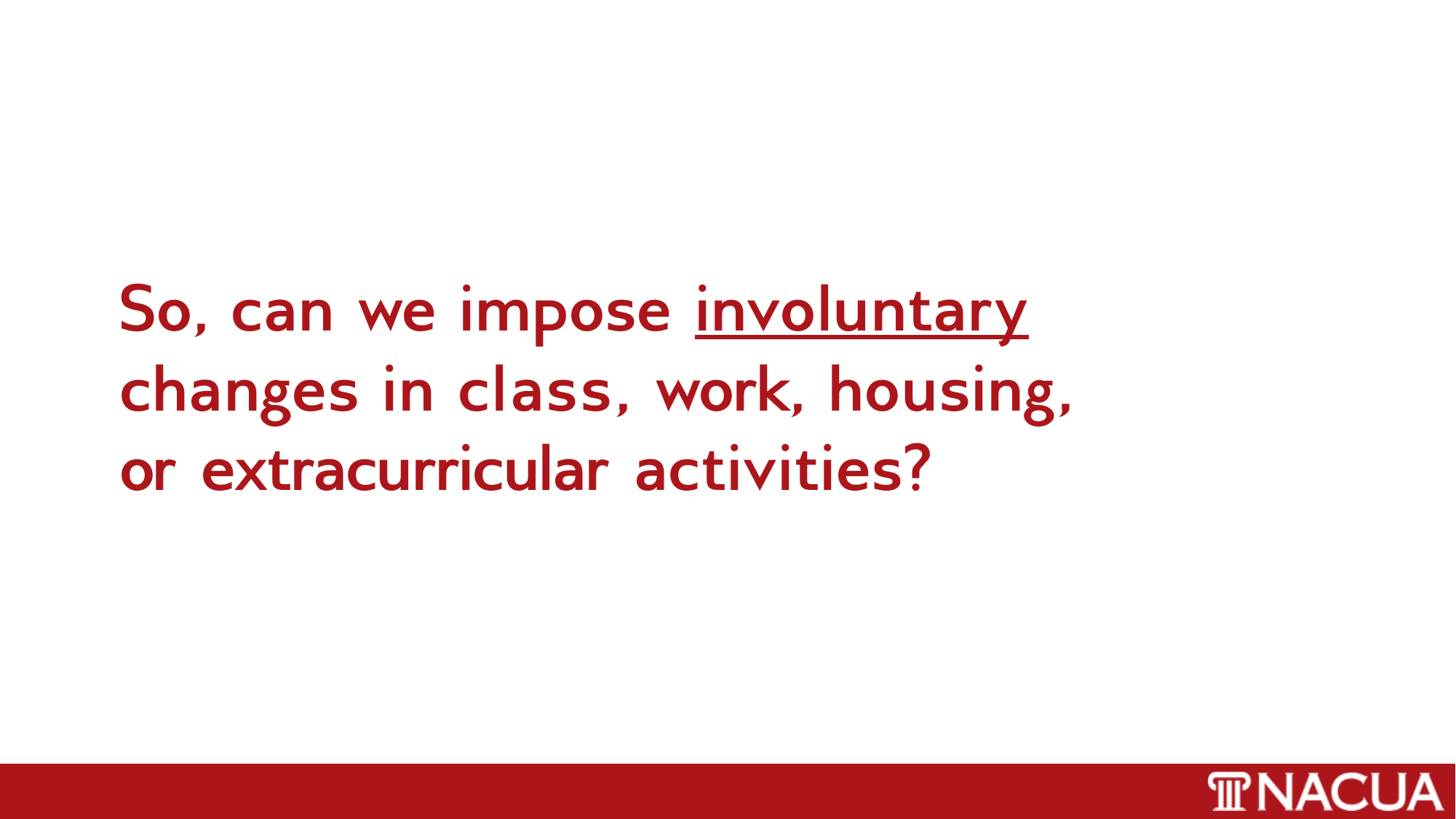

# So, can we impose involuntary changes in class, work, housing, or extracurricular activities?